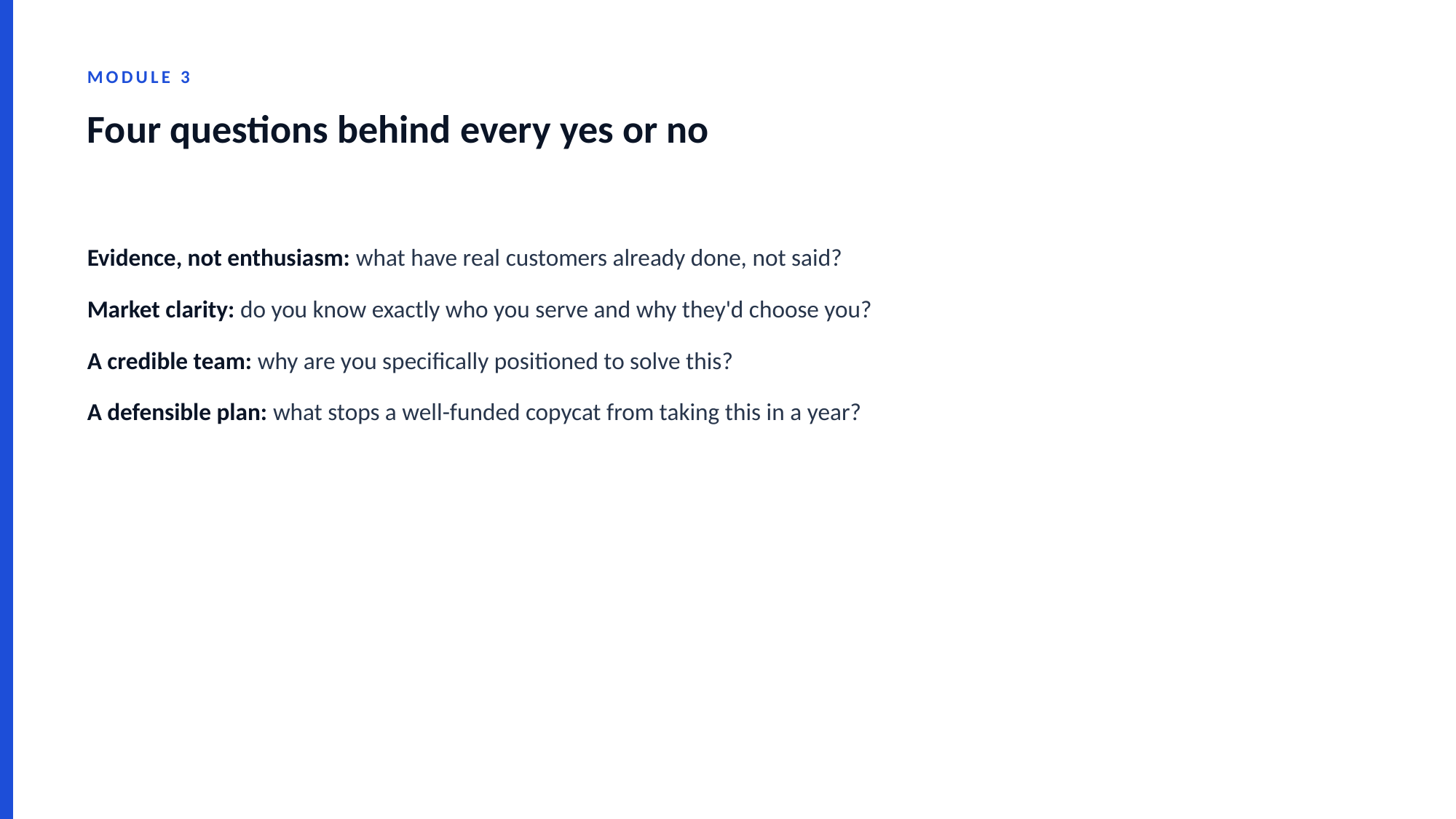

MODULE 3
Four questions behind every yes or no
Evidence, not enthusiasm: what have real customers already done, not said?
Market clarity: do you know exactly who you serve and why they'd choose you?
A credible team: why are you specifically positioned to solve this?
A defensible plan: what stops a well-funded copycat from taking this in a year?